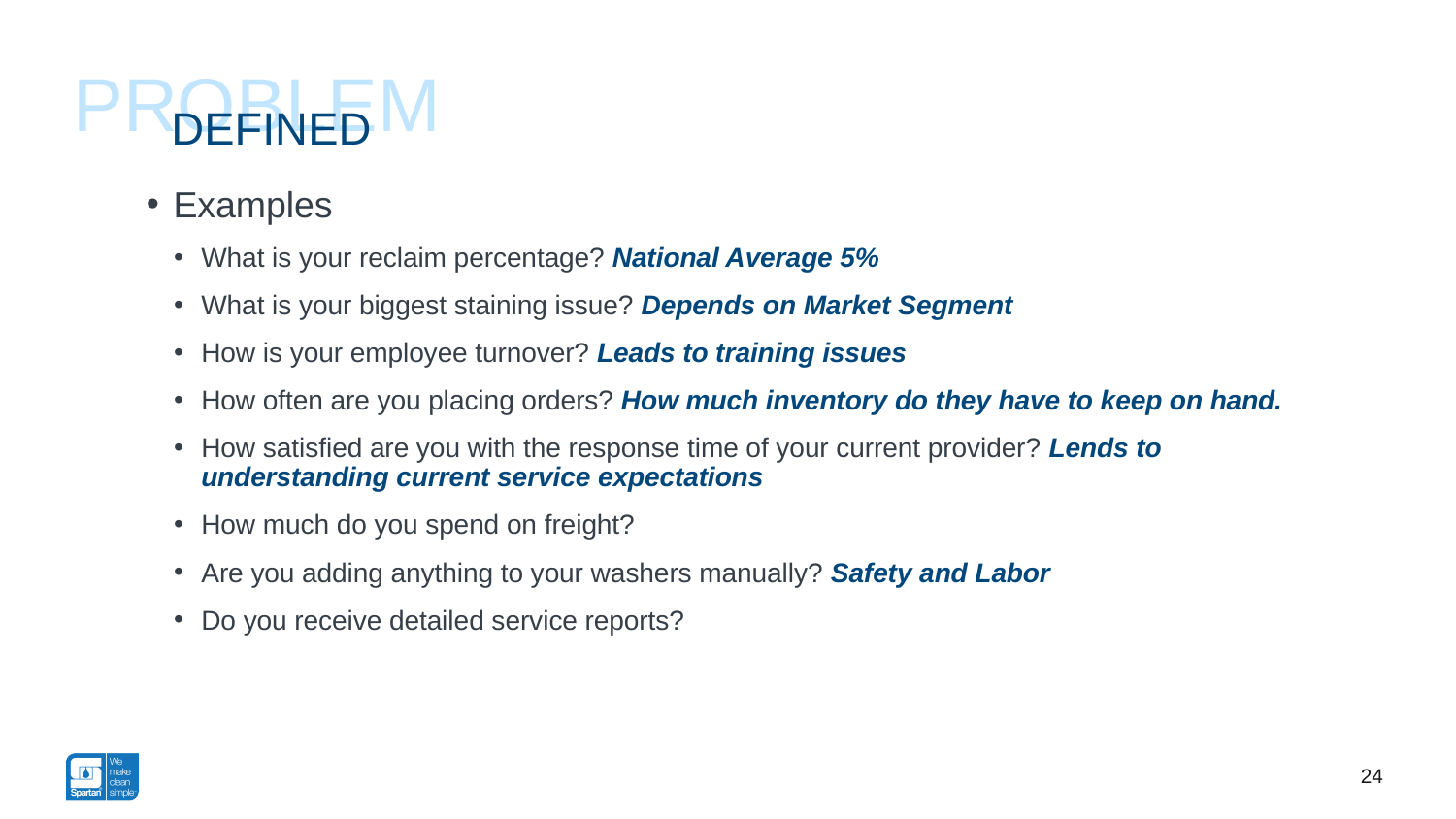

problem
# Defined
Examples
What is your reclaim percentage? National Average 5%
What is your biggest staining issue? Depends on Market Segment
How is your employee turnover? Leads to training issues
How often are you placing orders? How much inventory do they have to keep on hand.
How satisfied are you with the response time of your current provider? Lends to understanding current service expectations
How much do you spend on freight?
Are you adding anything to your washers manually? Safety and Labor
Do you receive detailed service reports?
24